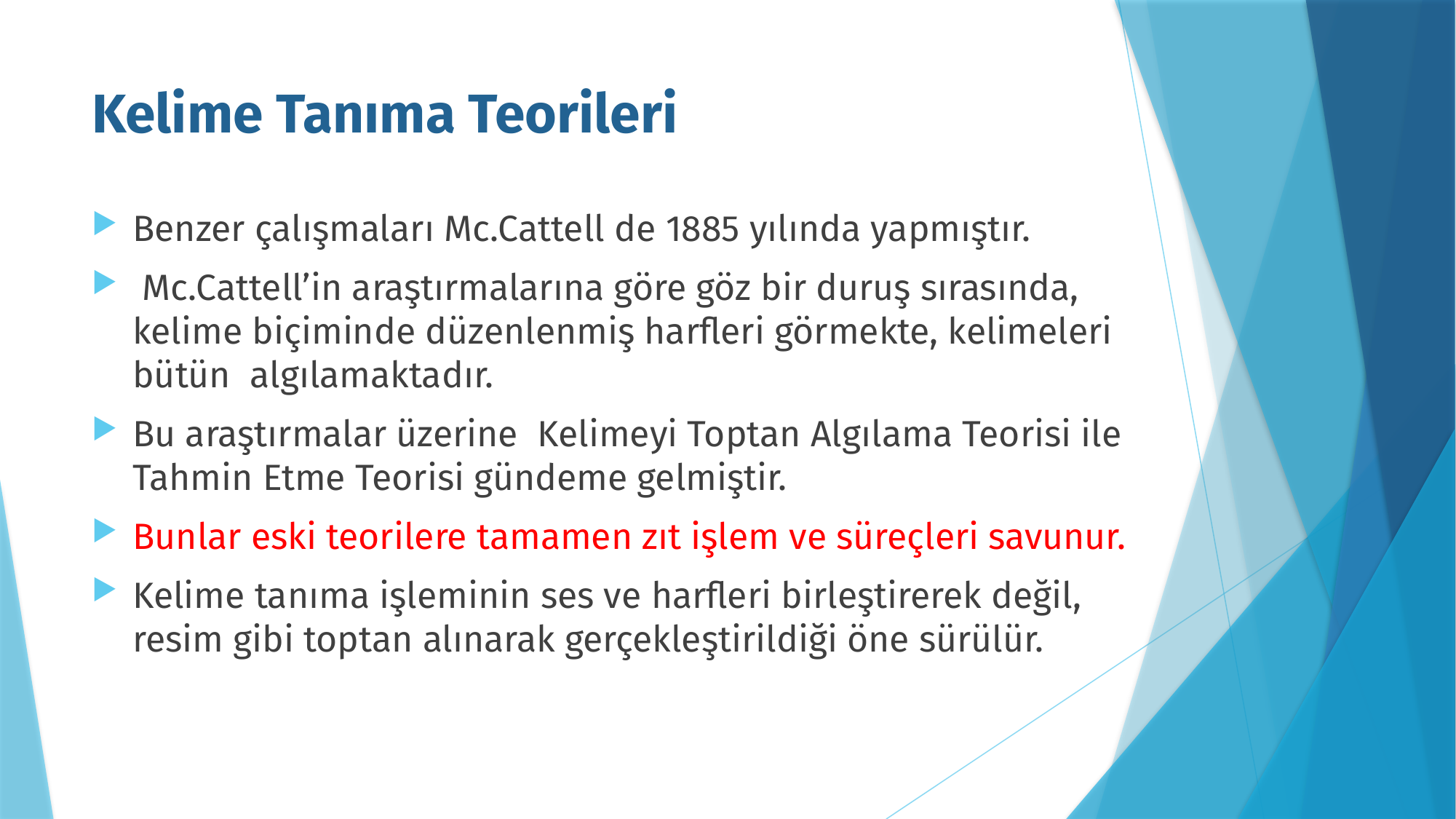

# Kelime Tanıma Teorileri
Benzer çalışmaları Mc.Cattell de 1885 yılında yapmıştır.
 Mc.Cattell’in araştırmalarına göre göz bir duruş sırasında, kelime biçiminde düzenlenmiş harfleri görmekte, kelimeleri bütün  algılamaktadır.
Bu araştırmalar üzerine  Kelimeyi Toptan Algılama Teorisi ile Tahmin Etme Teorisi gündeme gelmiştir.
Bunlar eski teorilere tamamen zıt işlem ve süreçleri savunur.
Kelime tanıma işleminin ses ve harfleri birleştirerek değil, resim gibi toptan alınarak gerçekleştirildiği öne sürülür.